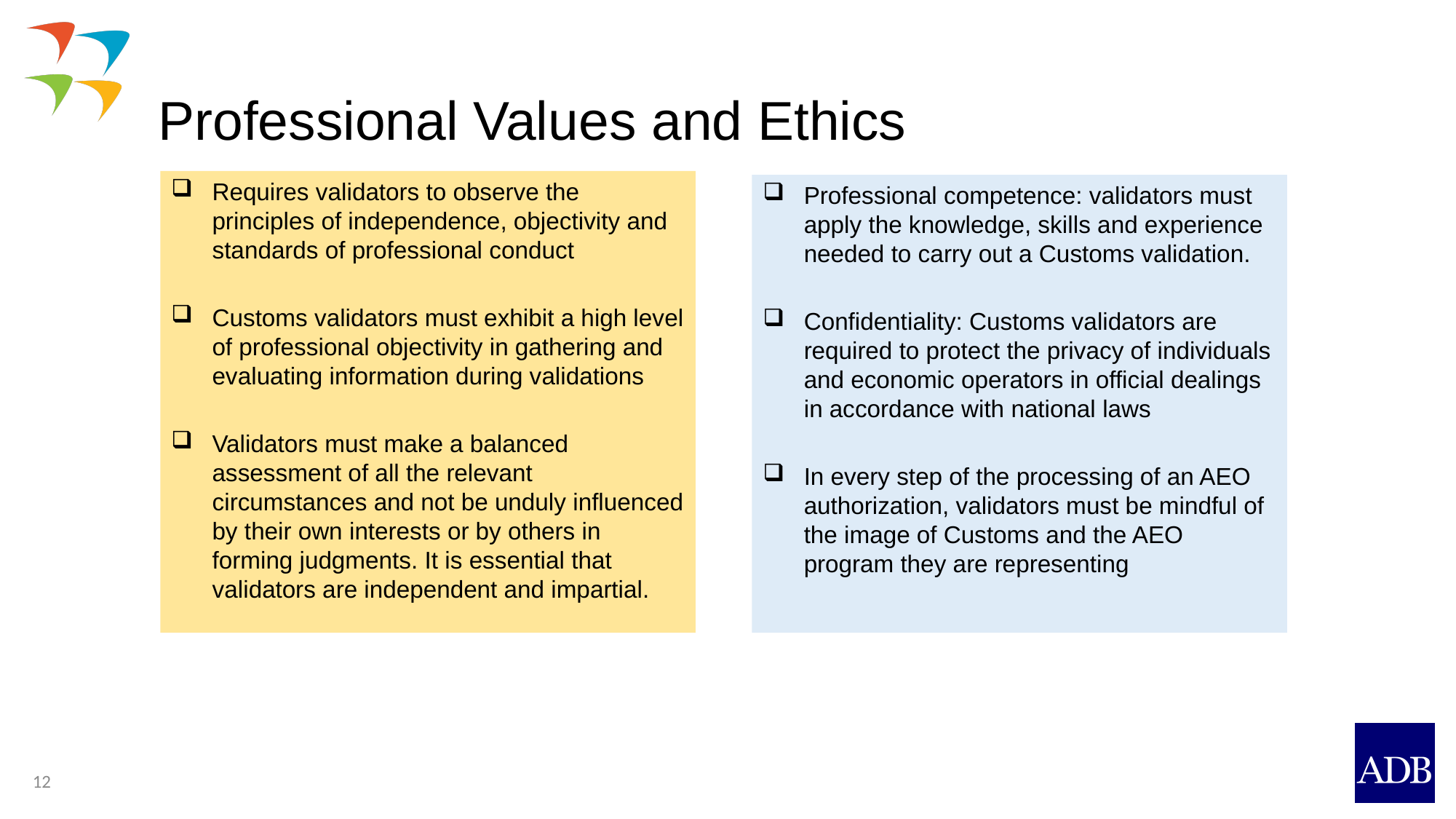

# Professional Values and Ethics
Requires validators to observe the principles of independence, objectivity and standards of professional conduct

Customs validators must exhibit a high level of professional objectivity in gathering and evaluating information during validations

Validators must make a balanced assessment of all the relevant circumstances and not be unduly influenced by their own interests or by others in forming judgments. It is essential that validators are independent and impartial.
Professional competence: validators must apply the knowledge, skills and experience needed to carry out a Customs validation.

Confidentiality: Customs validators are required to protect the privacy of individuals and economic operators in official dealings in accordance with national laws

In every step of the processing of an AEO authorization, validators must be mindful of the image of Customs and the AEO program they are representing

12